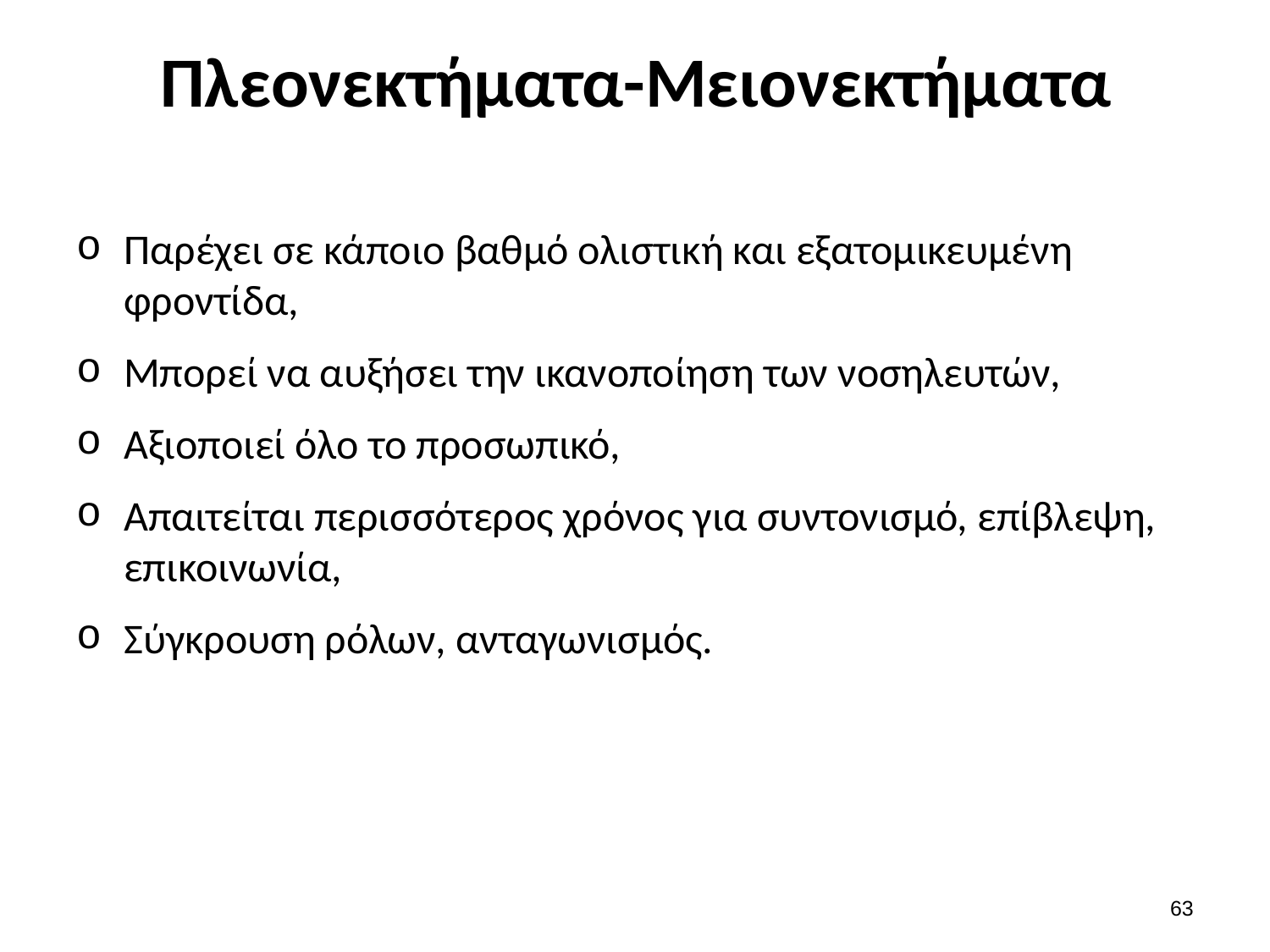

# Πλεονεκτήματα-Μειονεκτήματα
Παρέχει σε κάποιο βαθμό ολιστική και εξατομικευμένη φροντίδα,
Μπορεί να αυξήσει την ικανοποίηση των νοσηλευτών,
Αξιοποιεί όλο το προσωπικό,
Απαιτείται περισσότερος χρόνος για συντονισμό, επίβλεψη, επικοινωνία,
Σύγκρουση ρόλων, ανταγωνισμός.

63